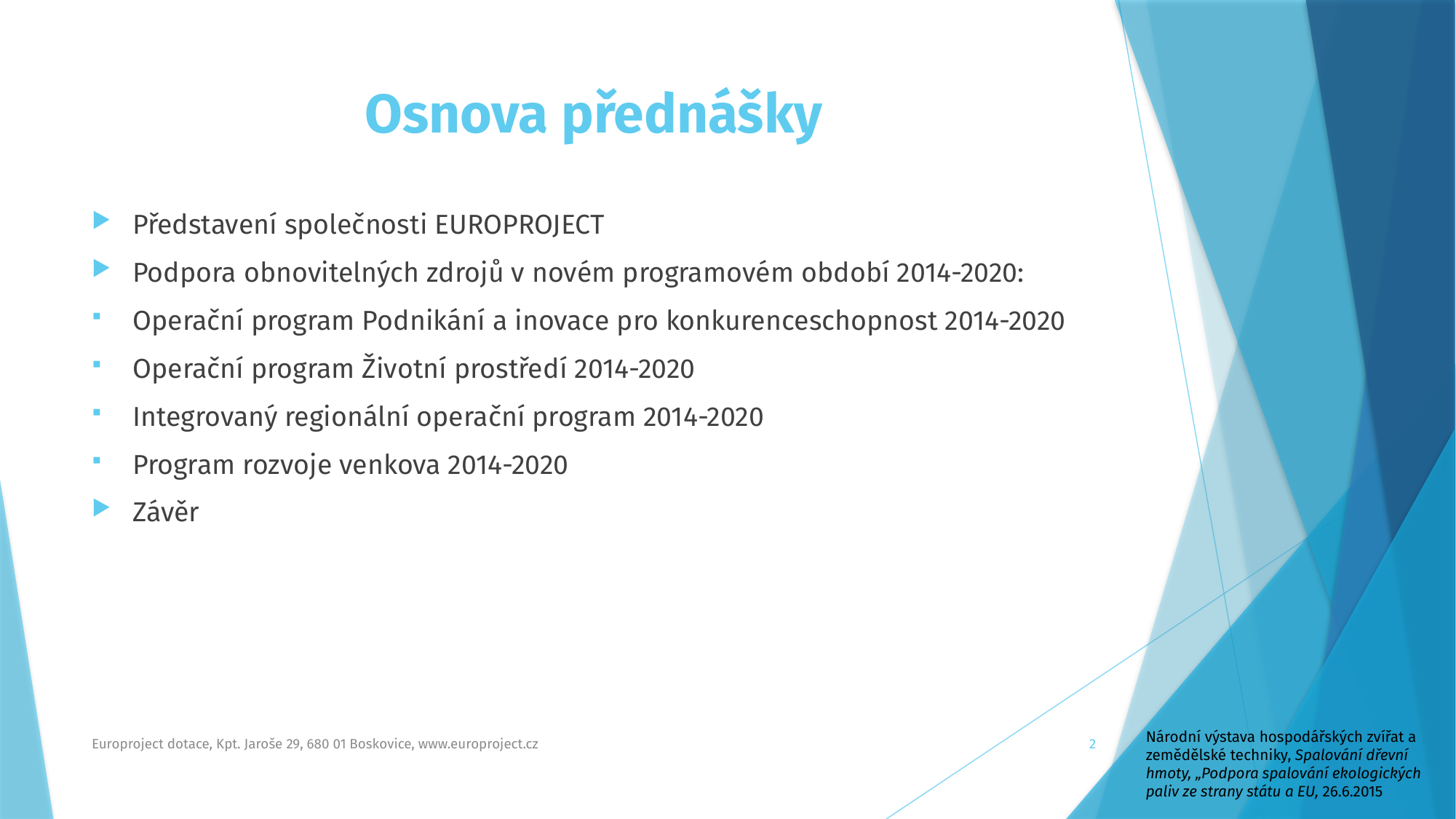

# Osnova přednášky
Představení společnosti EUROPROJECT
Podpora obnovitelných zdrojů v novém programovém období 2014-2020:
Operační program Podnikání a inovace pro konkurenceschopnost 2014-2020
Operační program Životní prostředí 2014-2020
Integrovaný regionální operační program 2014-2020
Program rozvoje venkova 2014-2020
Závěr

Europroject dotace, Kpt. Jaroše 29, 680 01 Boskovice, www.europroject.cz
2
Národní výstava hospodářských zvířat a zemědělské techniky, Spalování dřevní hmoty, „Podpora spalování ekologických paliv ze strany státu a EU, 26.6.2015